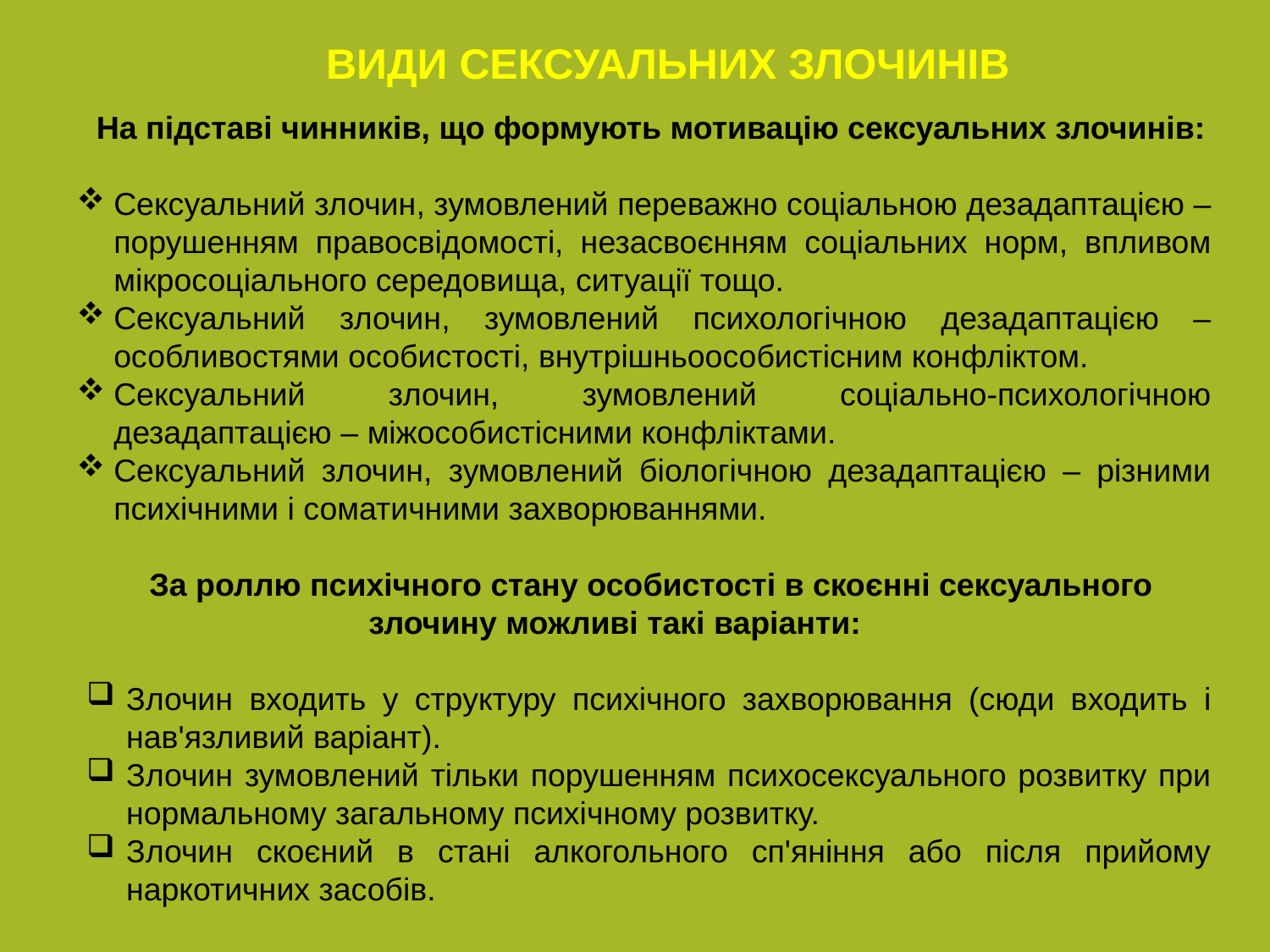

ВИДИ СЕКСУАЛЬНИХ ЗЛОЧИНІВ
На підставі чинників, що формують мотивацію сексуальних злочинів:

Сексуальний злочин, зумовлений переважно соціальною дезадаптацією – порушенням правосвідомості, незасвоєнням соціальних норм, впливом мікросоціального середовища, ситуації тощо.
Сексуальний злочин, зумовлений психологічною дезадаптацією – особливостями особистості, внутрішньоособистісним конфліктом.
Сексуальний злочин, зумовлений соціально-психологічною дезадаптацією – міжособистісними конфліктами.
Сексуальний злочин, зумовлений біологічною дезадаптацією – різними психічними і соматичними захворюваннями.

За роллю психічного стану особистості в скоєнні сексуального злочину можливі такі варіанти:

Злочин входить у структуру психічного захворювання (сюди входить і нав'язливий варіант).
Злочин зумовлений тільки порушенням психосексуального розвитку при нормальному загальному психічному розвитку.
Злочин скоєний в стані алкогольного сп'яніння або після прийому наркотичних засобів.